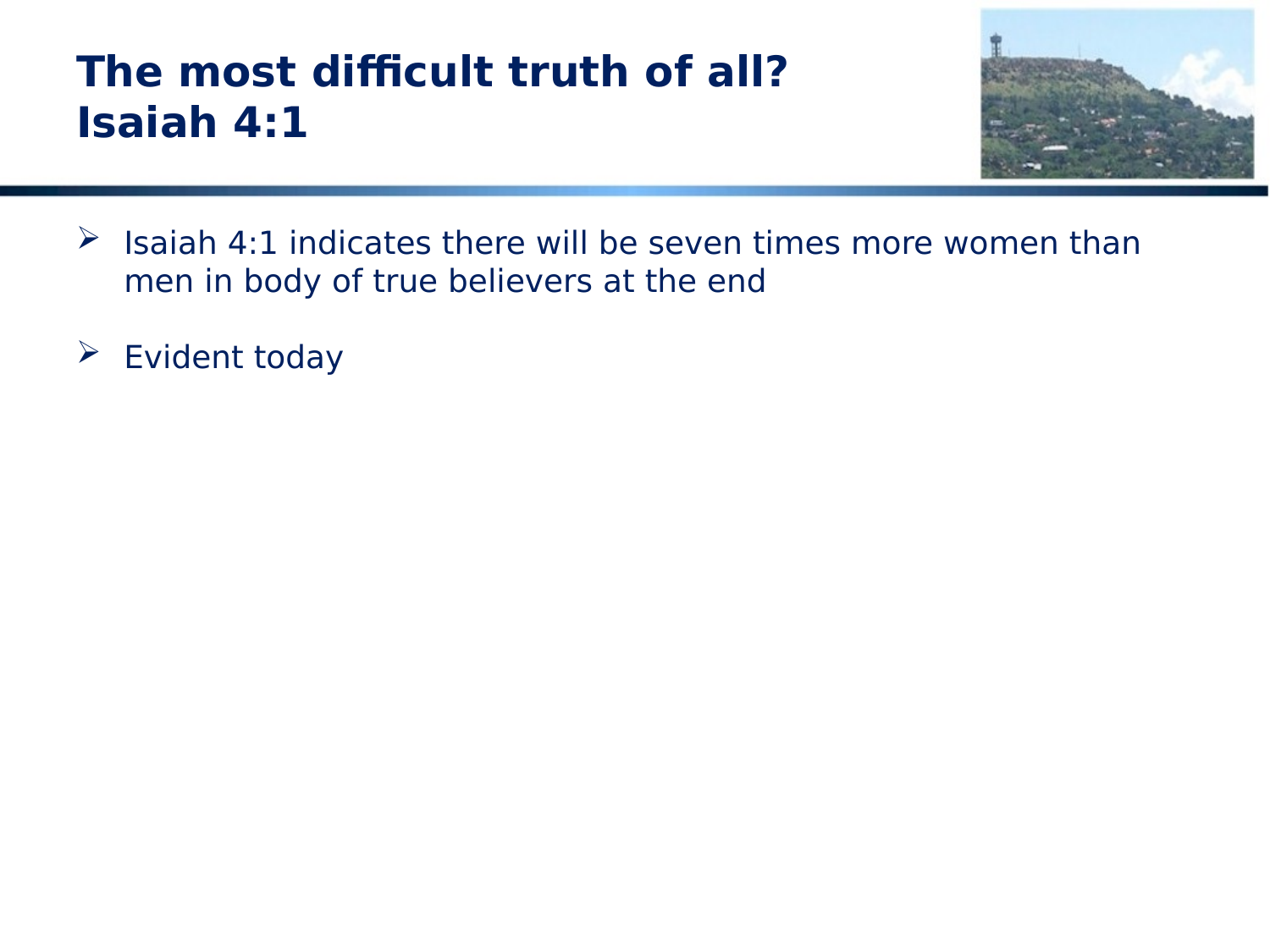

# The most difficult truth of all? Isaiah 4:1
Isaiah 4:1 indicates there will be seven times more women than men in body of true believers at the end

Evident today